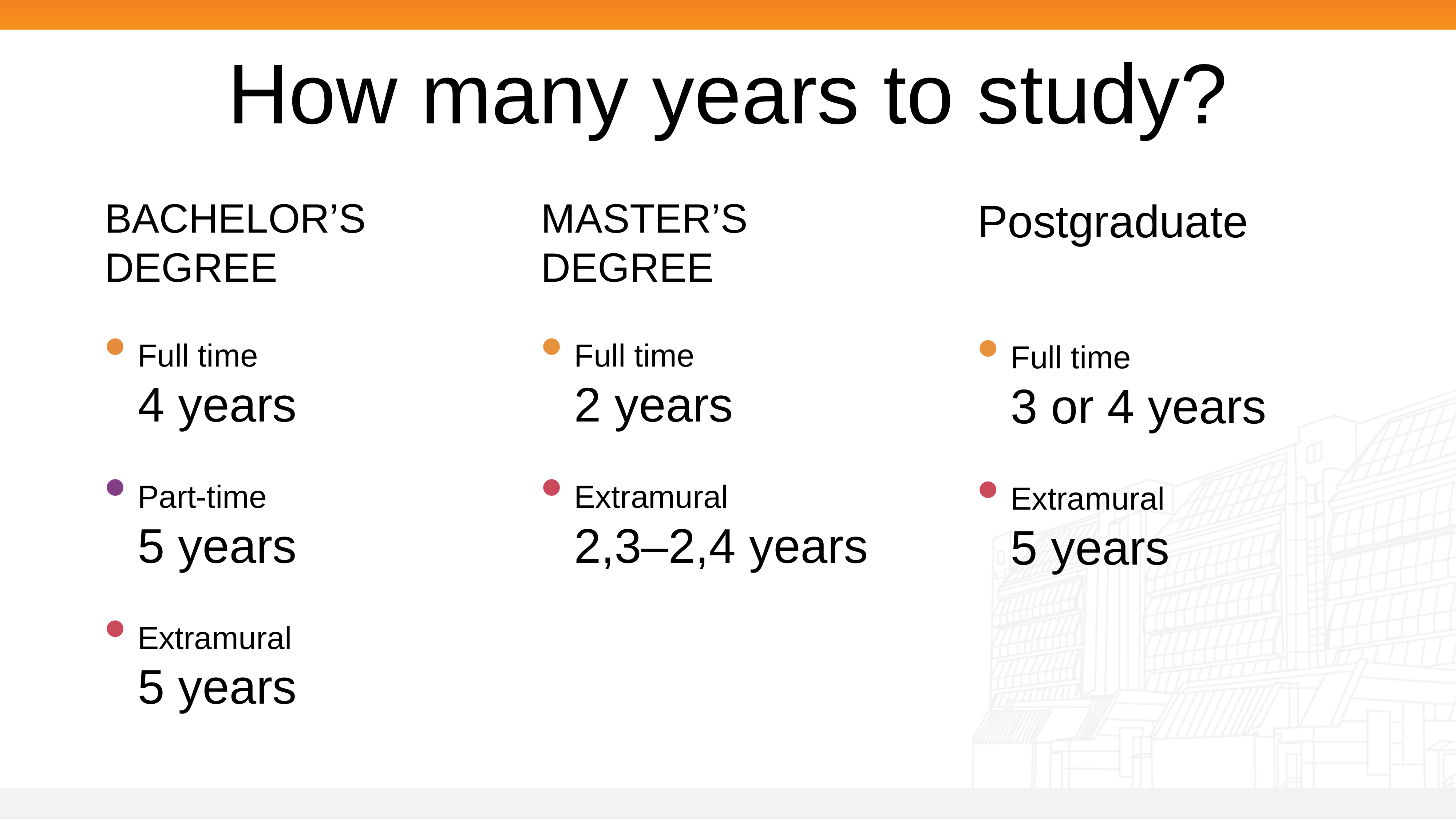

# How many years to study?
BACHELOR’S DEGREE
Full time
4 years
Part-time
5 years
Extramural
5 years
MASTER’S DEGREE
Full time
2 years
Extramural
2,3–2,4 years

Postgraduate

Full time
3 or 4 years
Extramural
5 years